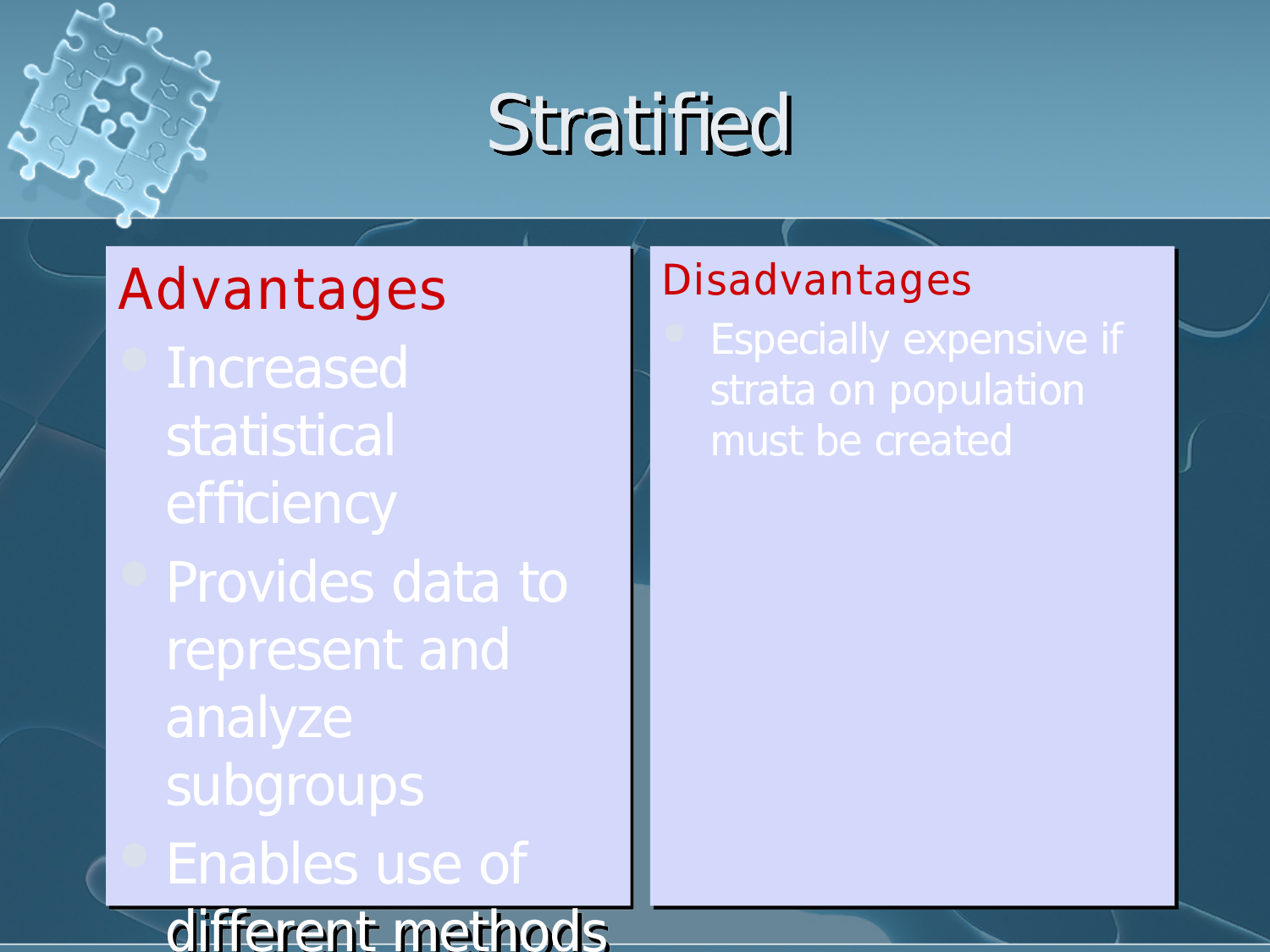

# Stratified
Advantages
Increased statistical efficiency
Provides data to represent and analyze subgroups
Enables use of different methods in strata
Disadvantages
Especially expensive if strata on population must be created